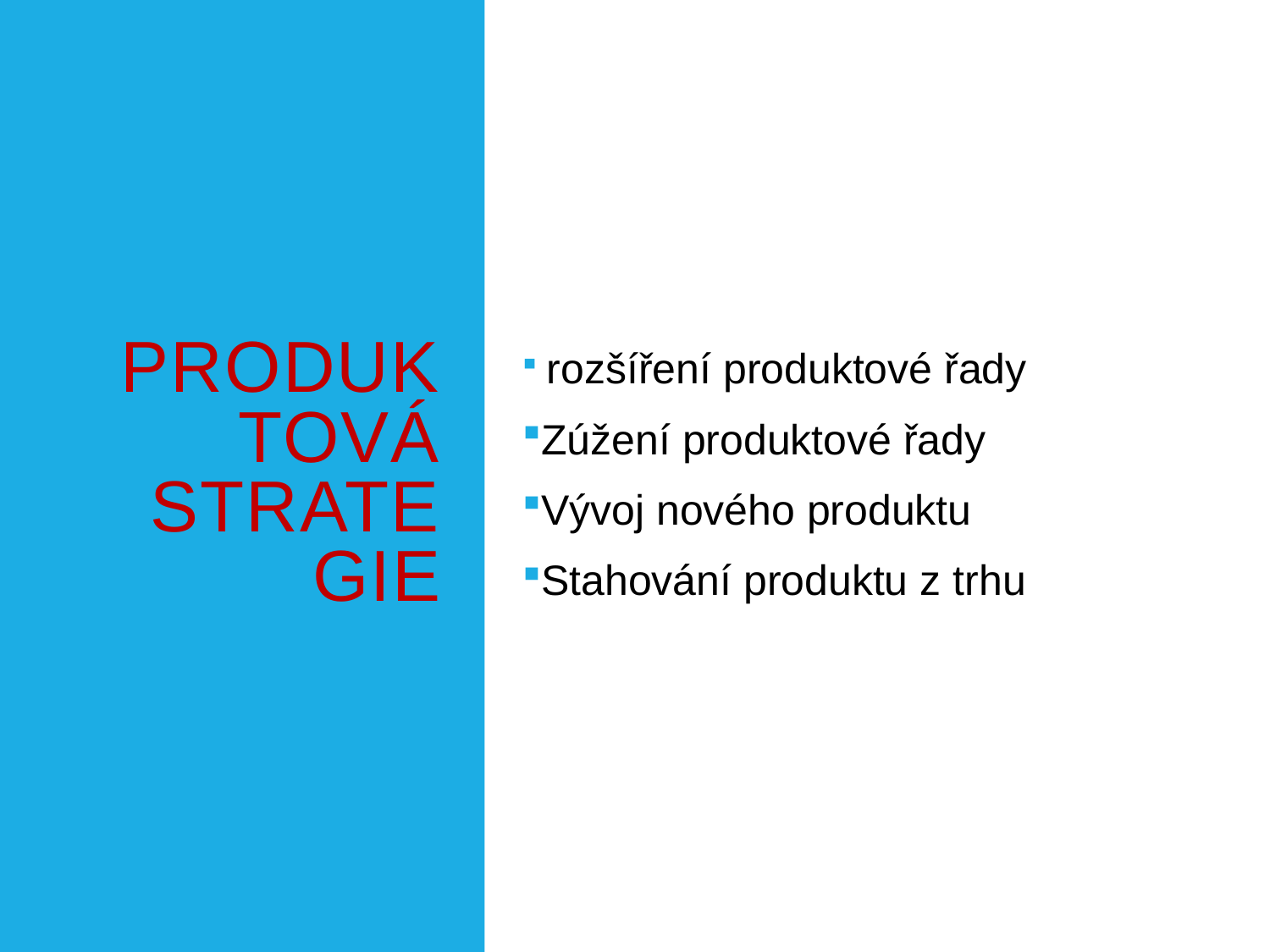

# produktová strategie
 rozšíření produktové řady
Zúžení produktové řady
Vývoj nového produktu
Stahování produktu z trhu